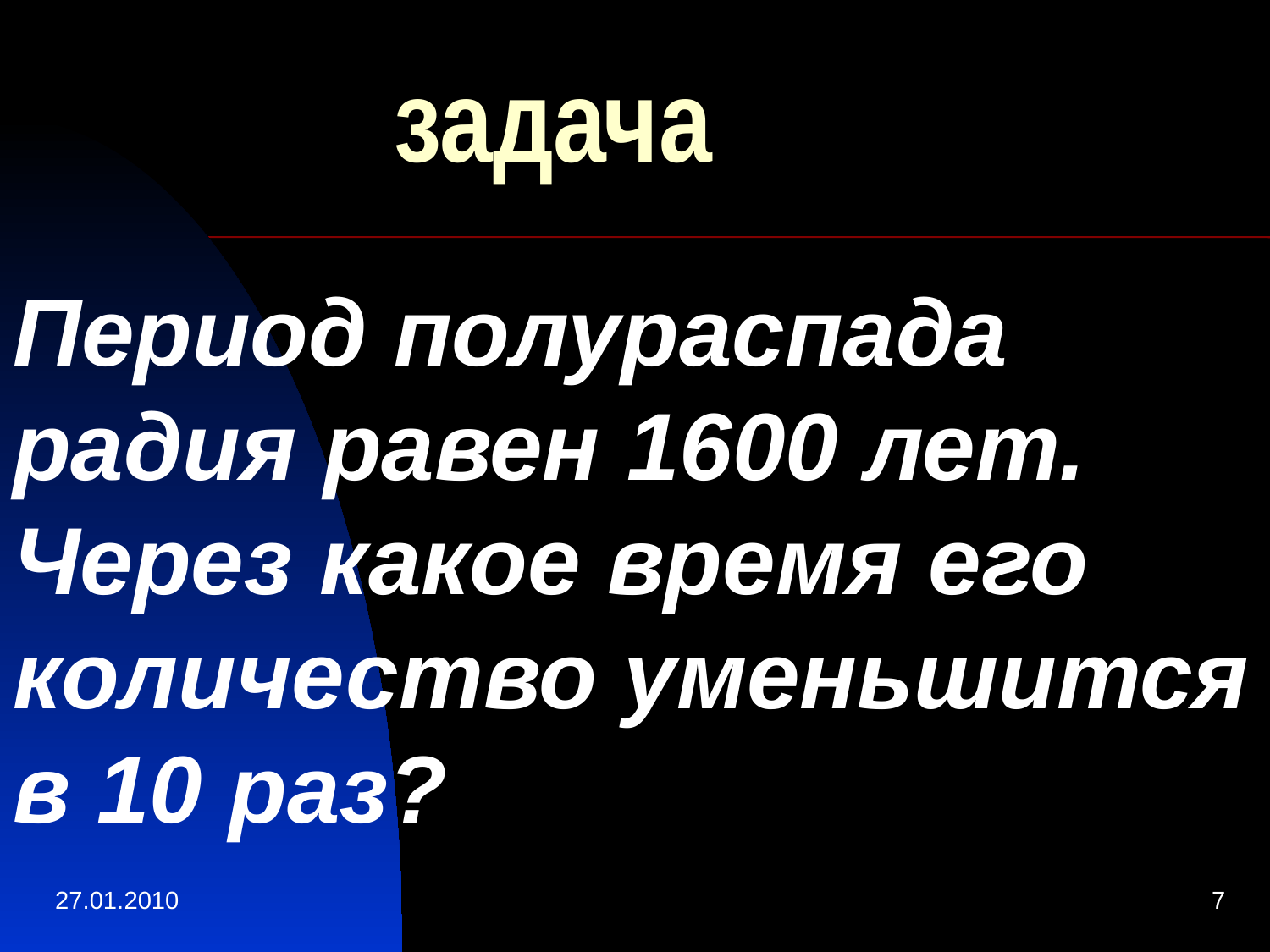

# задача

Период полураспада радия равен 1600 лет. Через какое время его количество уменьшится в 10 раз?
27.01.2010
7